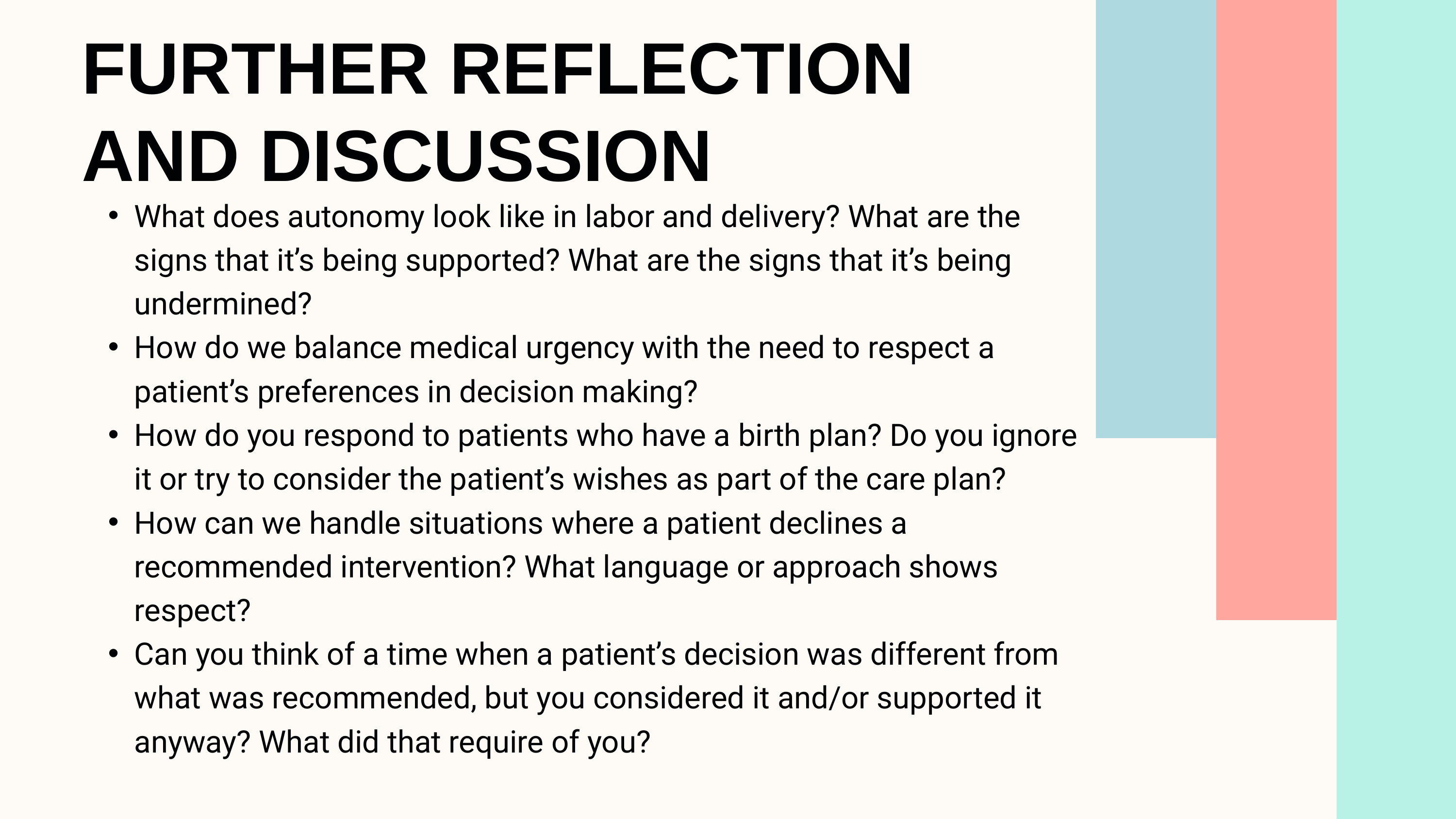

FURTHER REFLECTION AND DISCUSSION

What does autonomy look like in labor and delivery? What are the signs that it’s being supported? What are the signs that it’s being undermined?
How do we balance medical urgency with the need to respect a patient’s preferences in decision making?
How do you respond to patients who have a birth plan? Do you ignore it or try to consider the patient’s wishes as part of the care plan?
How can we handle situations where a patient declines a recommended intervention? What language or approach shows respect?
Can you think of a time when a patient’s decision was different from what was recommended, but you considered it and/or supported it anyway? What did that require of you?